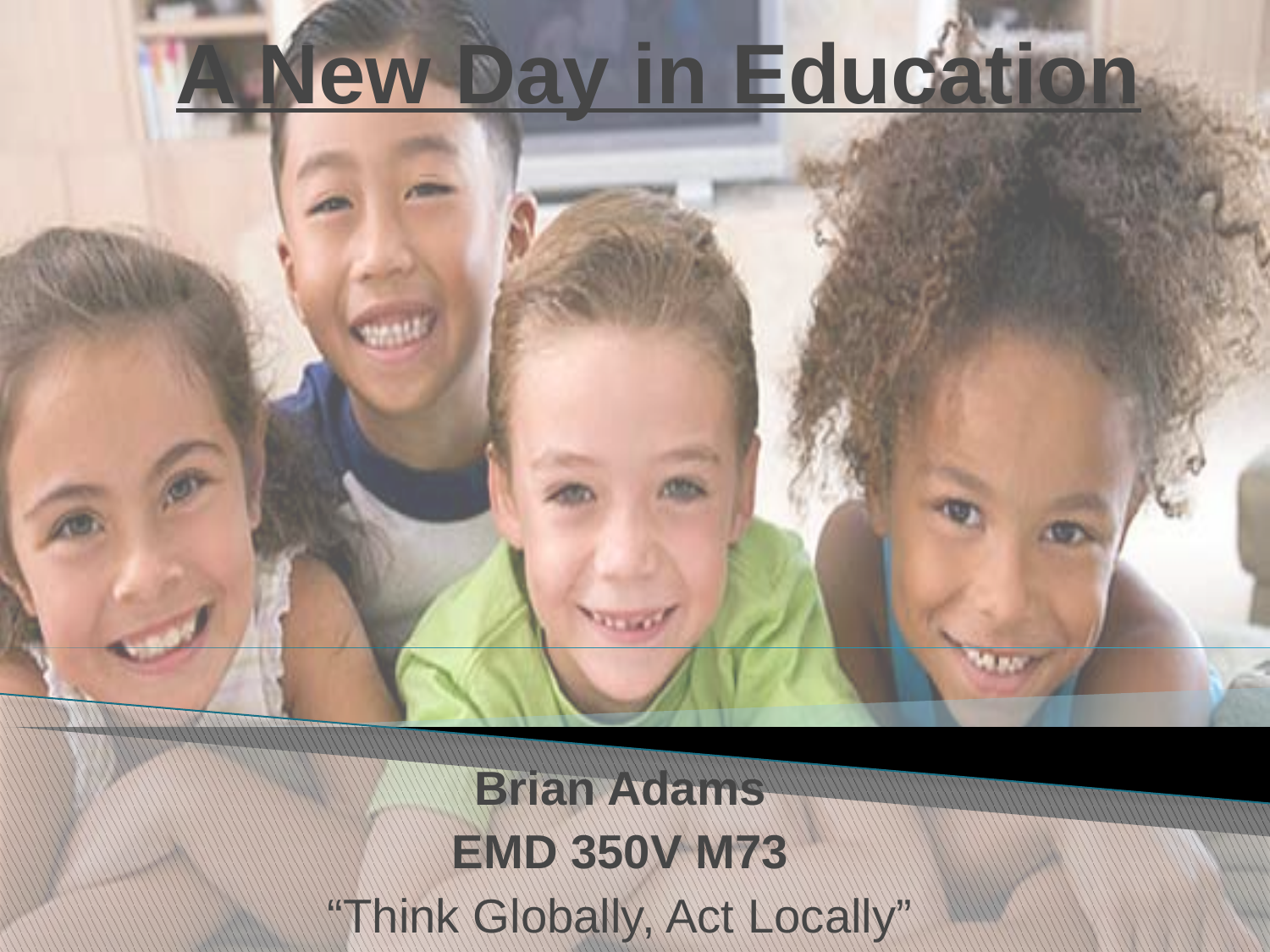

# A New Day in Education
Brian Adams
EMD 350V M73
“Think Globally, Act Locally”